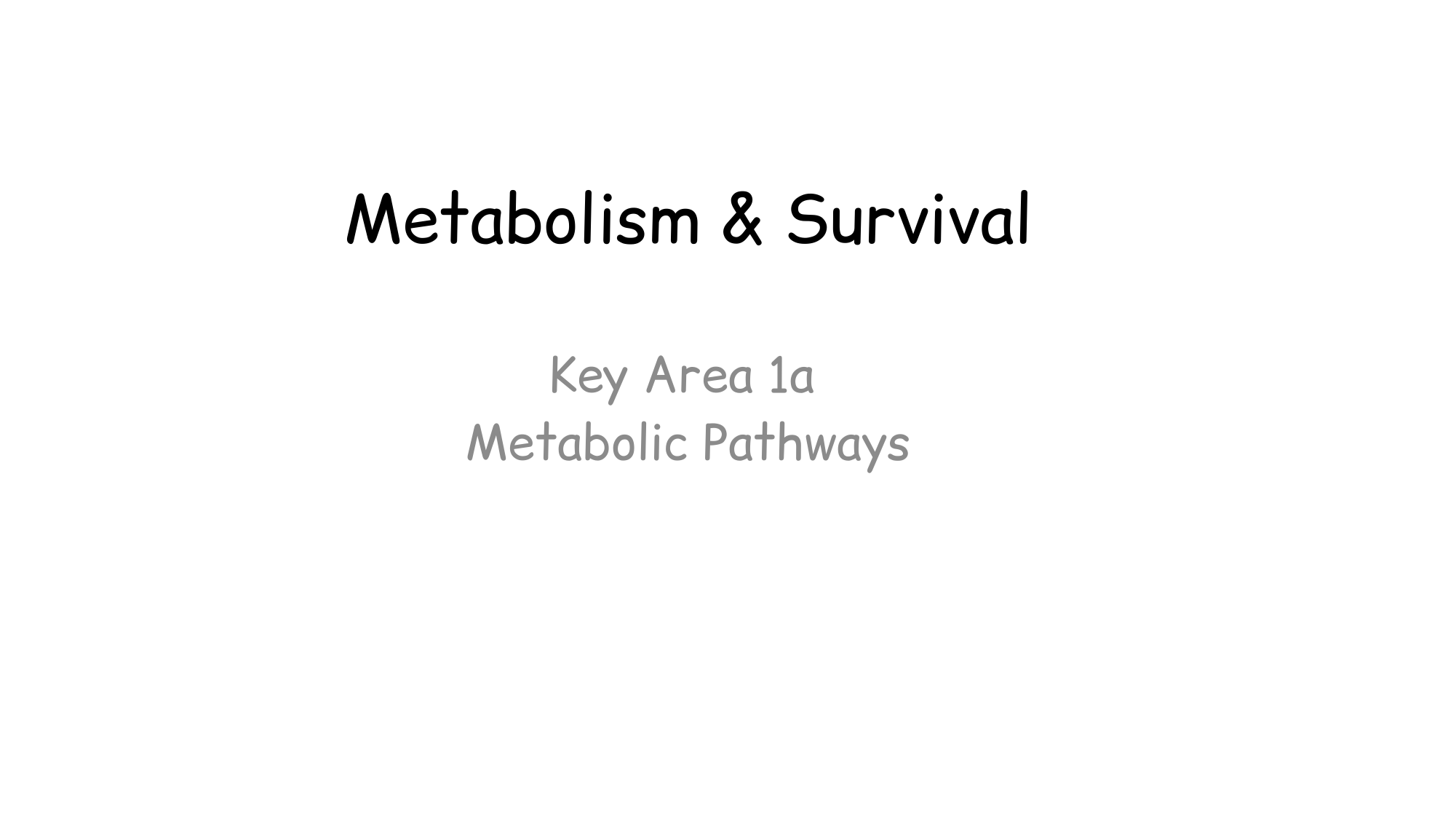

Metabolism & Survival
Key Area 1a
Metabolic Pathways